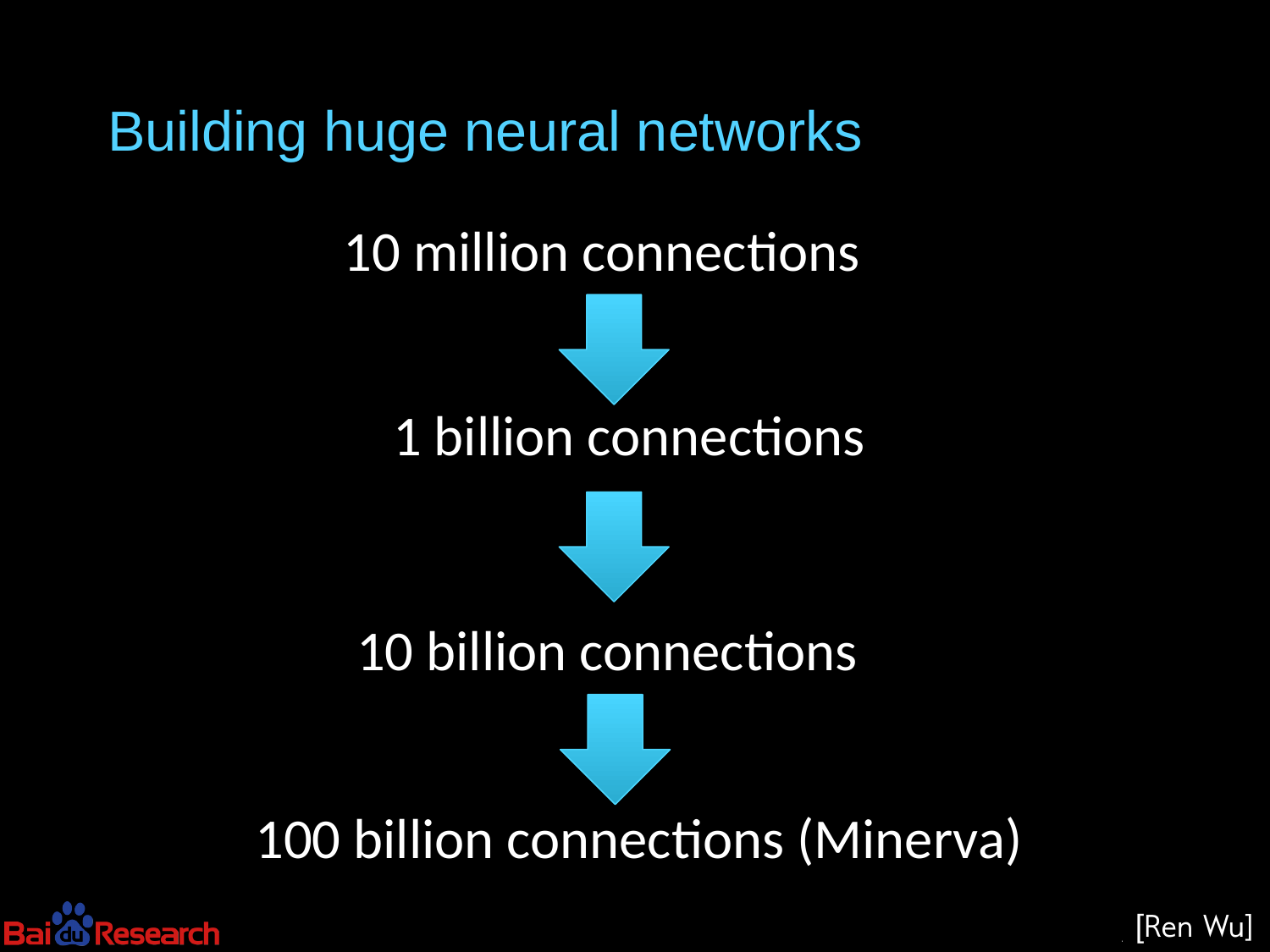

# Building huge neural networks
10 million connections

1 billion connections

10 billion connections

100 billion connections (Minerva)
[Ren Wu]